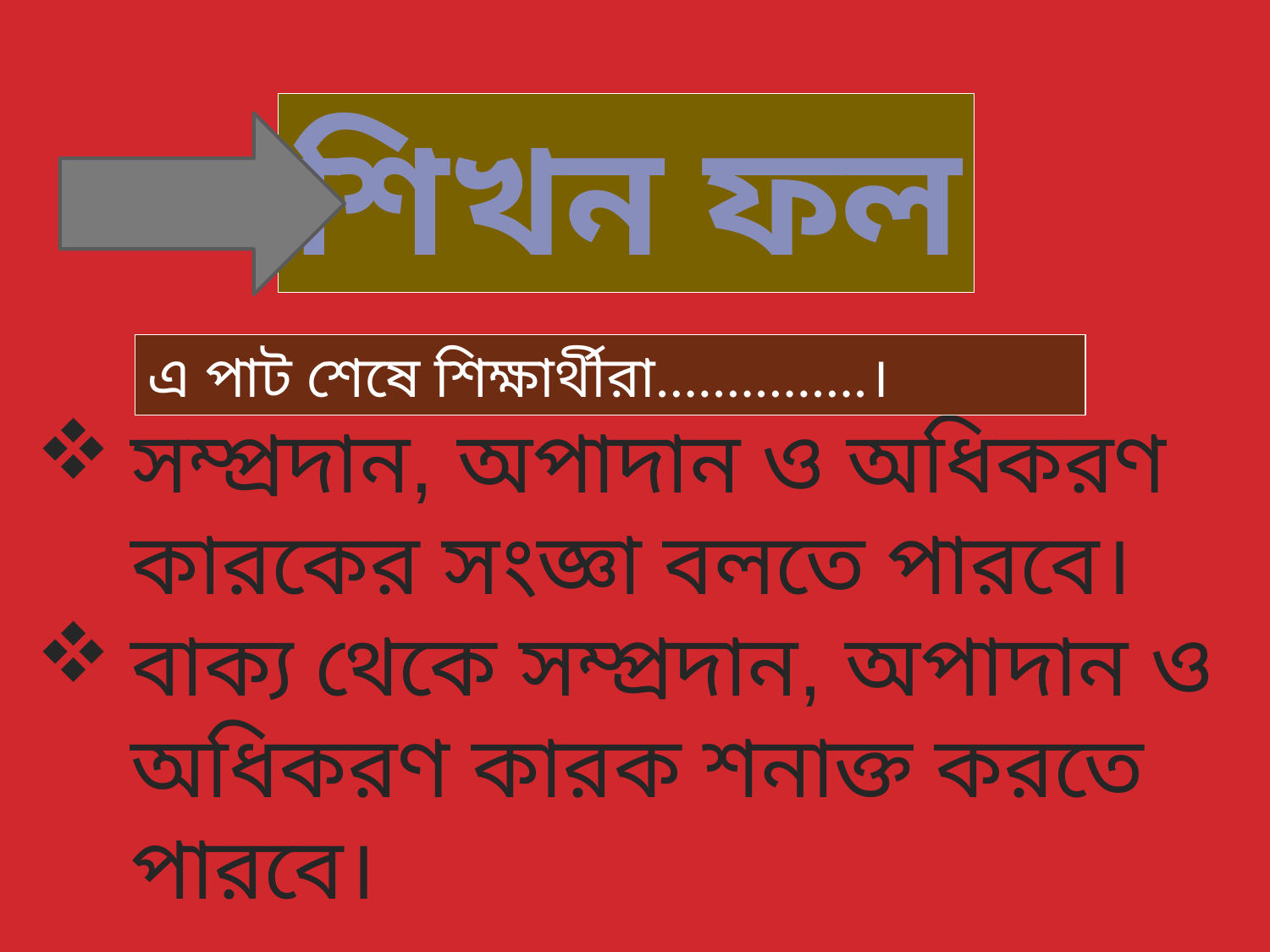

শিখন ফল

এ পাট শেষে শিক্ষার্থীরা...............।
সম্প্রদান, অপাদান ও অধিকরণ কারকের সংজ্ঞা বলতে পারবে।
বাক্য থেকে সম্প্রদান, অপাদান ও অধিকরণ কারক শনাক্ত করতে পারবে।